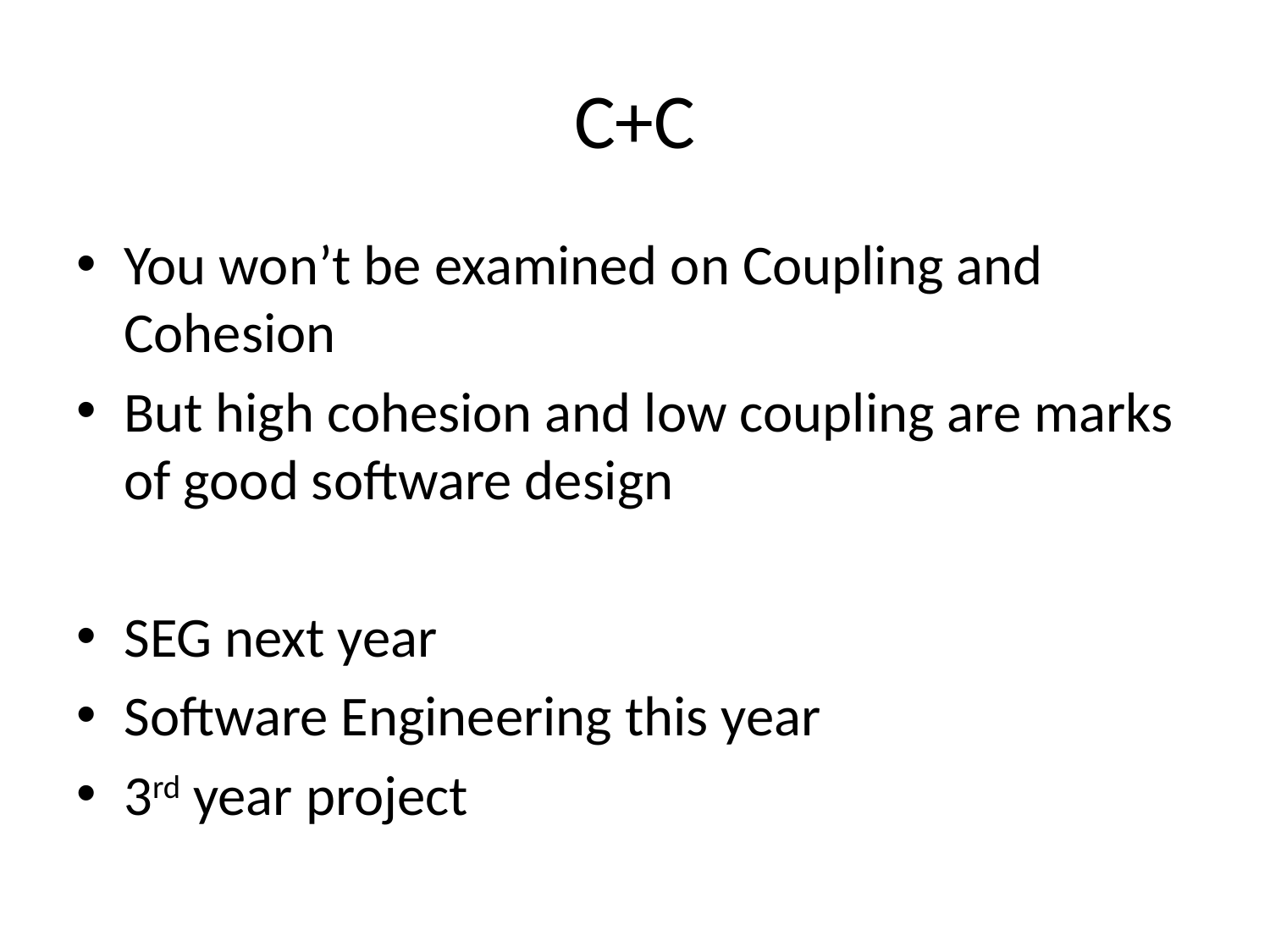

# C+C
You won’t be examined on Coupling and Cohesion
But high cohesion and low coupling are marks of good software design

SEG next year
Software Engineering this year
3rd year project